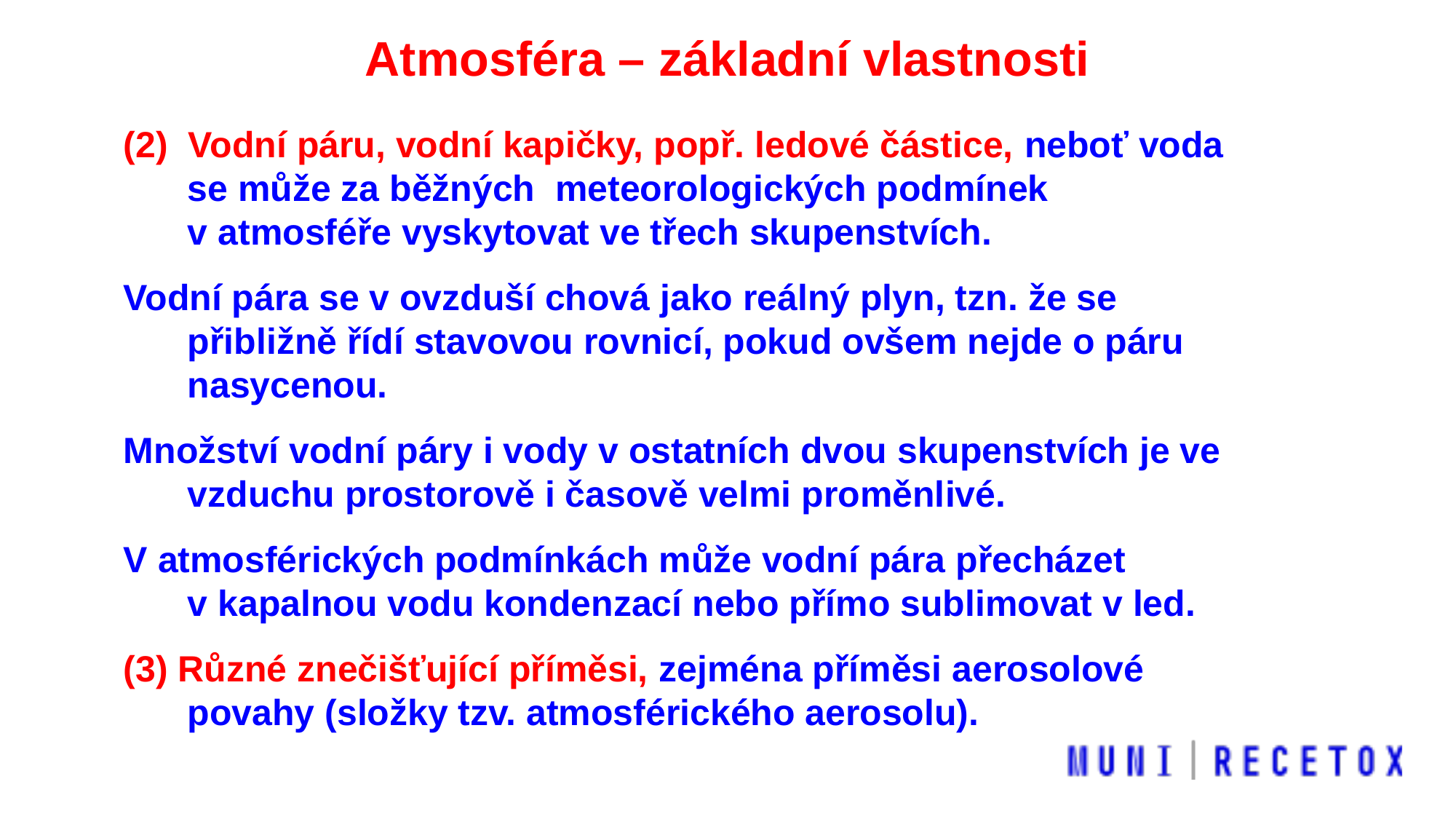

Atmosféra – základní vlastnosti
(2)  Vodní páru, vodní kapičky, popř. ledové částice, neboť voda se může za běžných  meteorologických podmínek v atmosféře vyskytovat ve třech skupenstvích.

Vodní pára se v ovzduší chová jako reálný plyn, tzn. že se přibližně řídí stavovou rovnicí, pokud ovšem nejde o páru nasycenou.

Množství vodní páry i vody v ostatních dvou skupenstvích je ve vzduchu prostorově i časově velmi proměnlivé.

V atmosférických podmínkách může vodní pára přecházet v kapalnou vodu kondenzací nebo přímo sublimovat v led.

(3) Různé znečišťující příměsi, zejména příměsi aerosolové povahy (složky tzv. atmosférického aerosolu).